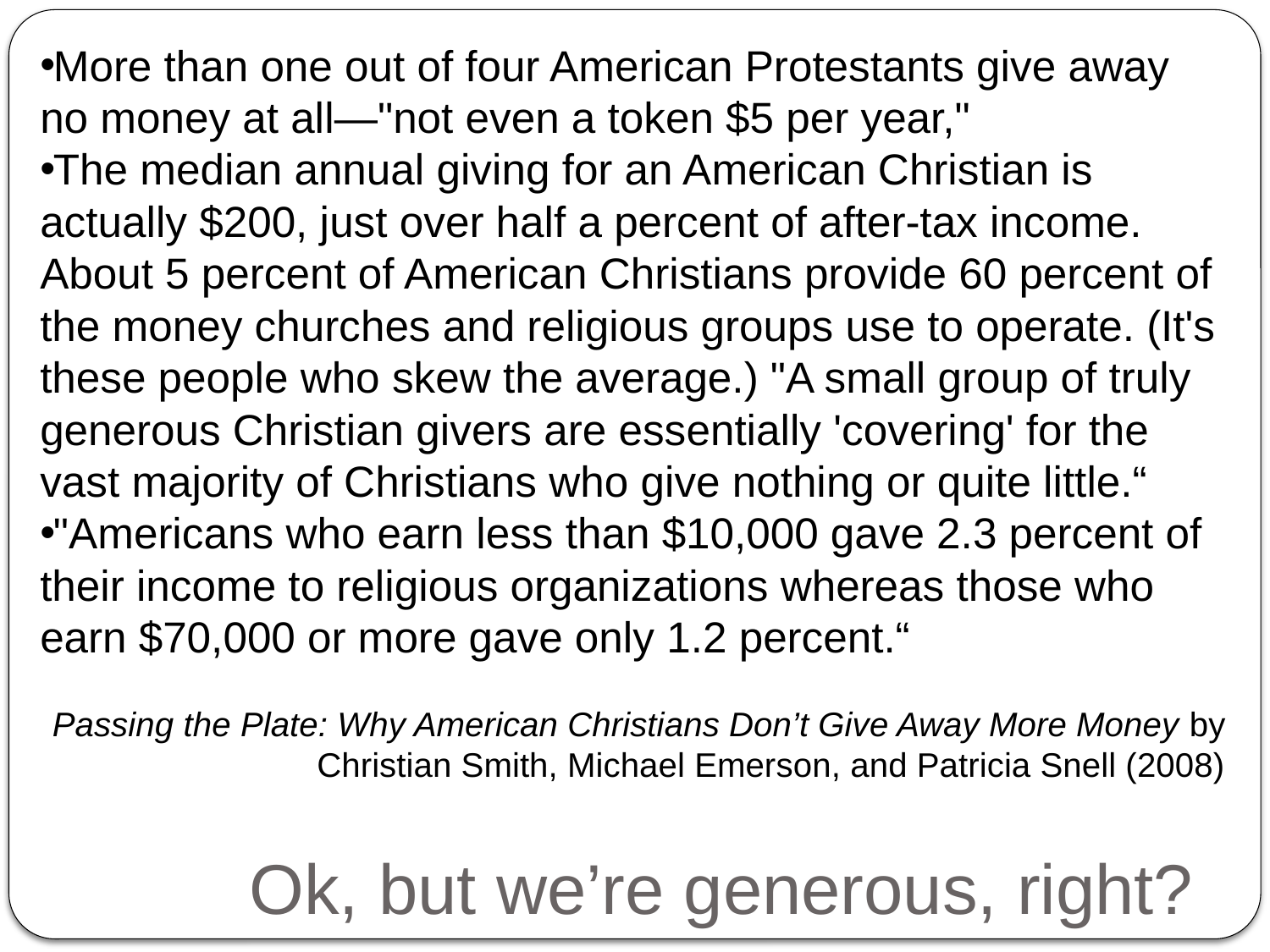

More than one out of four American Protestants give away no money at all—"not even a token $5 per year,"
The median annual giving for an American Christian is actually $200, just over half a percent of after-tax income. About 5 percent of American Christians provide 60 percent of the money churches and religious groups use to operate. (It's these people who skew the average.) "A small group of truly generous Christian givers are essentially 'covering' for the vast majority of Christians who give nothing or quite little.“
"Americans who earn less than $10,000 gave 2.3 percent of their income to religious organizations whereas those who earn $70,000 or more gave only 1.2 percent.“

Passing the Plate: Why American Christians Don’t Give Away More Money by Christian Smith, Michael Emerson, and Patricia Snell (2008)

# Ok, but we’re generous, right?